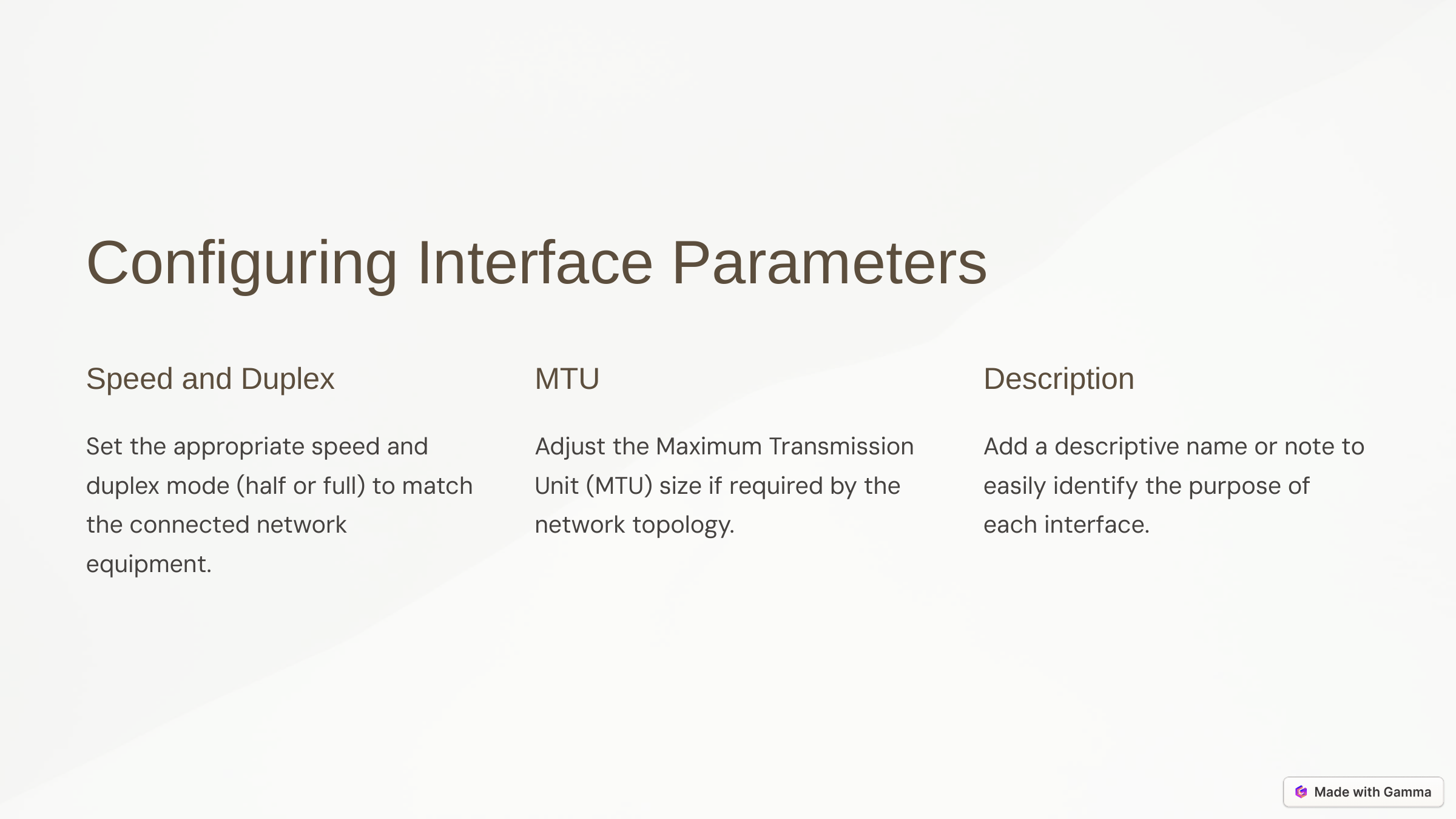

Configuring Interface Parameters
Speed and Duplex
MTU
Description
Set the appropriate speed and duplex mode (half or full) to match the connected network equipment.
Adjust the Maximum Transmission Unit (MTU) size if required by the network topology.
Add a descriptive name or note to easily identify the purpose of each interface.